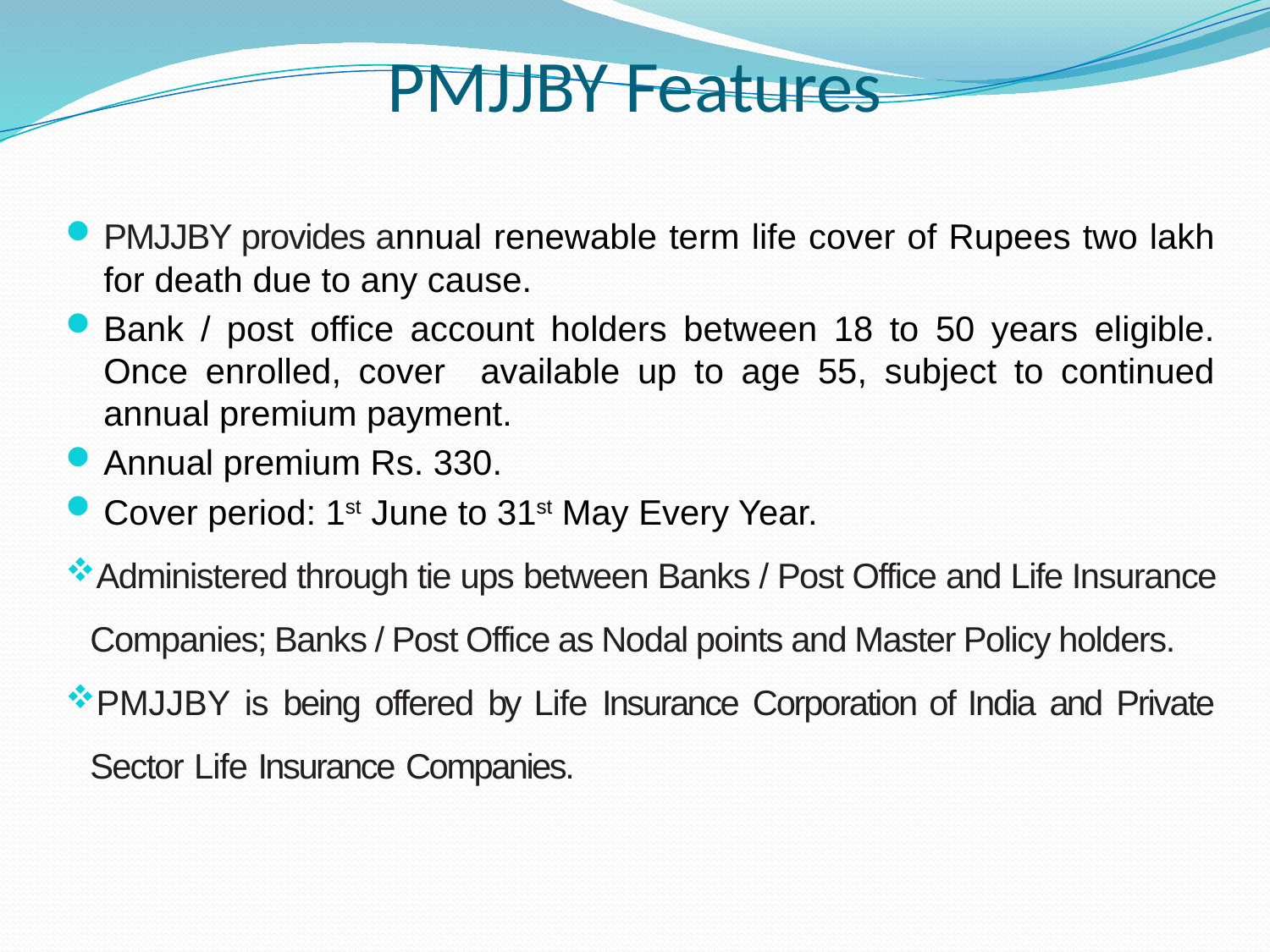

# PMJJBY Features

PMJJBY provides annual renewable term life cover of Rupees two lakh for death due to any cause.
Bank / post office account holders between 18 to 50 years eligible. Once enrolled, cover  available up to age 55, subject to continued annual premium payment.
Annual premium Rs. 330.
Cover period: 1st June to 31st May Every Year.
Administered through tie ups between Banks / Post Office and Life Insurance Companies; Banks / Post Office as Nodal points and Master Policy holders.
PMJJBY is being offered by Life Insurance Corporation of India and Private Sector Life Insurance Companies.